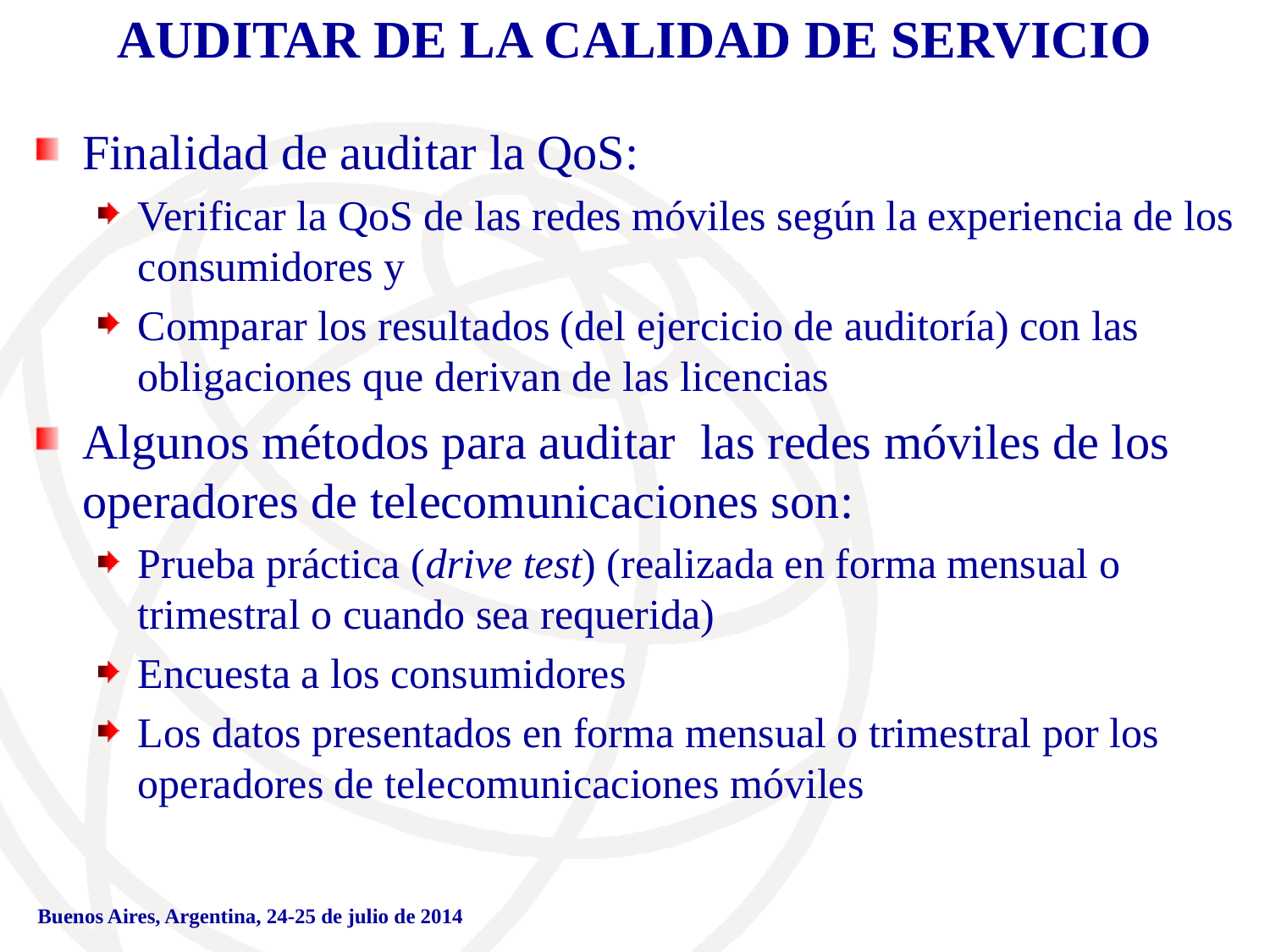

# AUDITAR DE LA CALIDAD DE SERVICIO
Finalidad de auditar la QoS:
Verificar la QoS de las redes móviles según la experiencia de los consumidores y
Comparar los resultados (del ejercicio de auditoría) con las obligaciones que derivan de las licencias
Algunos métodos para auditar  las redes móviles de los operadores de telecomunicaciones son:
Prueba práctica (drive test) (realizada en forma mensual o trimestral o cuando sea requerida)
Encuesta a los consumidores
Los datos presentados en forma mensual o trimestral por los operadores de telecomunicaciones móviles

Buenos Aires, Argentina, 24-25 de julio de 2014